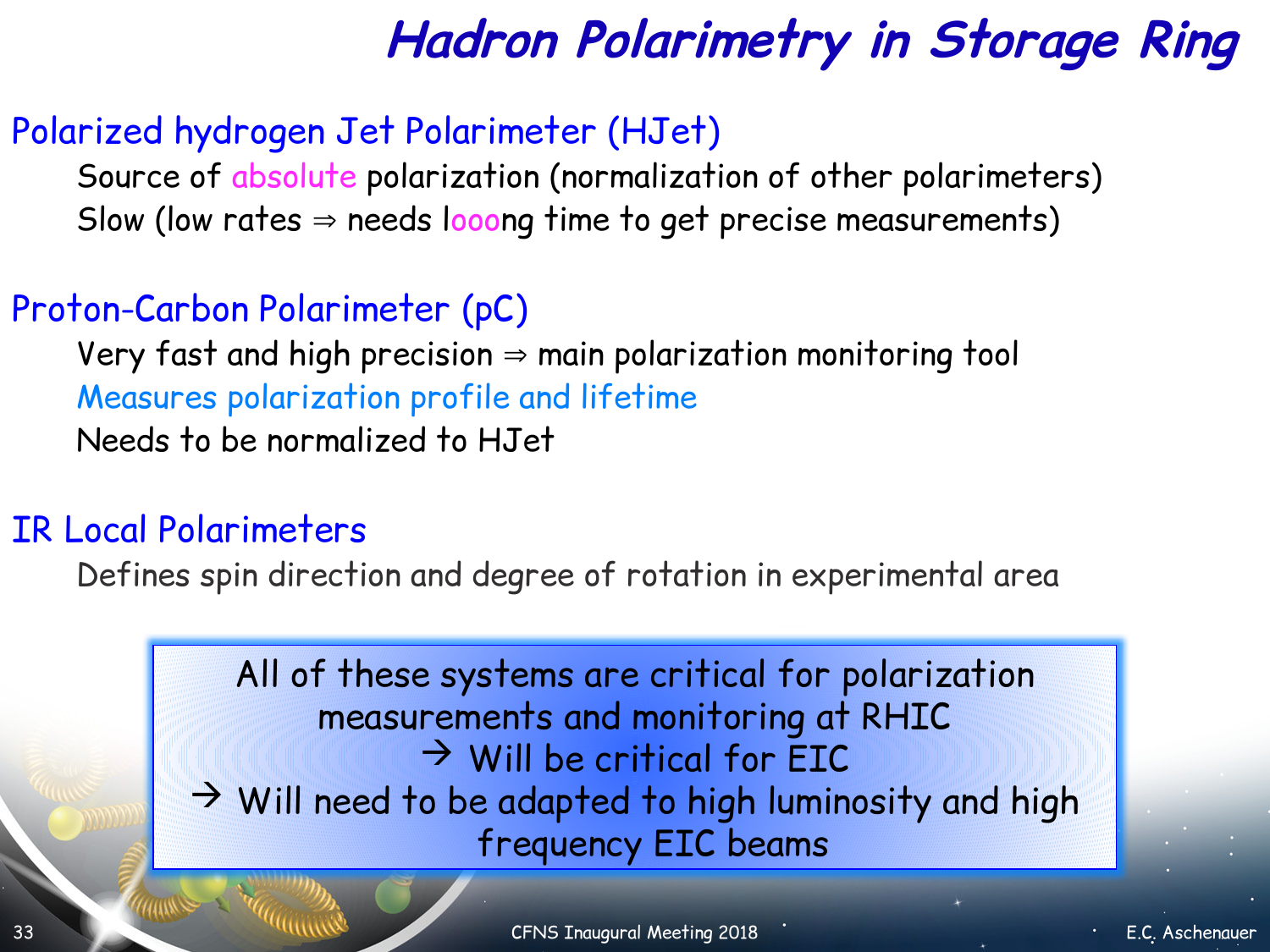

# Hadron Polarimetry in Storage Ring
Polarized hydrogen Jet Polarimeter (HJet)
Source of absolute polarization (normalization of other polarimeters)
Slow (low rates ⇒ needs looong time to get precise measurements)

Proton-Carbon Polarimeter (pC)
Very fast and high precision ⇒ main polarization monitoring tool
Measures polarization profile and lifetime
Needs to be normalized to HJet

IR Local Polarimeters
Defines spin direction and degree of rotation in experimental area
All of these systems are critical for polarization measurements and monitoring at RHIC
Will be critical for EIC
Will need to be adapted to high luminosity and high frequency EIC beams
E.C. Aschenauer
33
CFNS Inaugural Meeting 2018